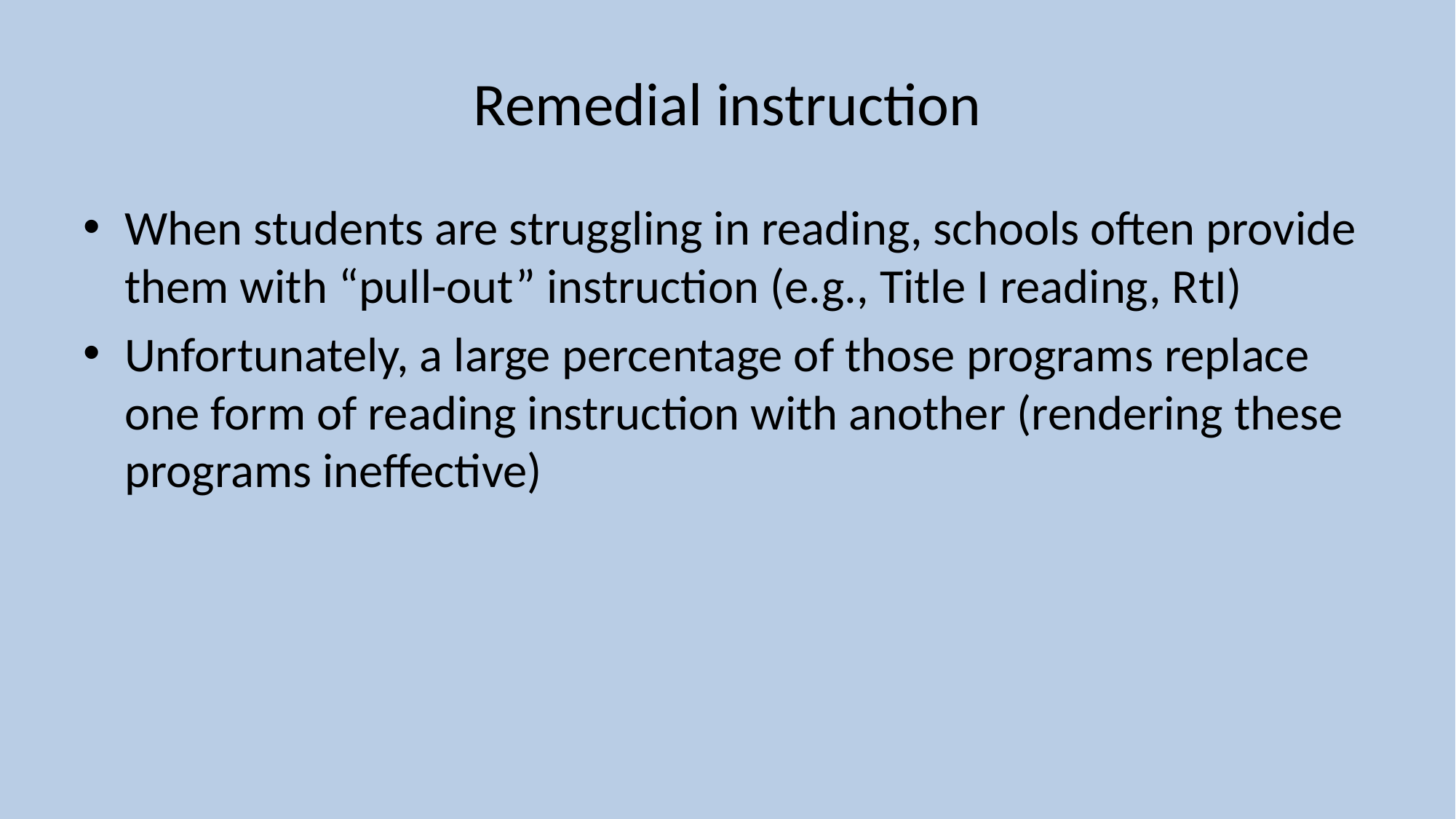

# Remedial instruction
When students are struggling in reading, schools often provide them with “pull-out” instruction (e.g., Title I reading, RtI)
Unfortunately, a large percentage of those programs replace one form of reading instruction with another (rendering these programs ineffective)